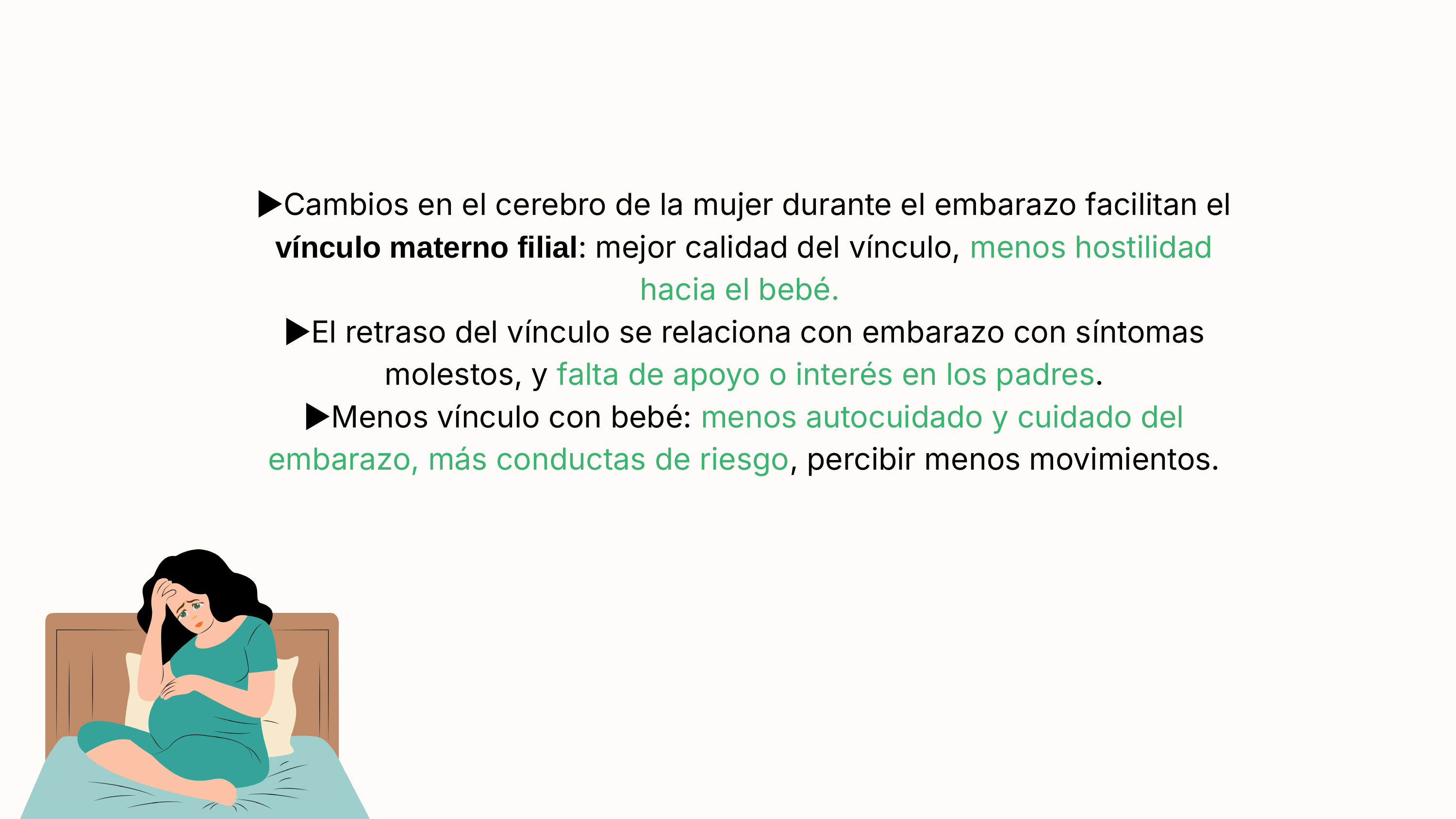

►Cambios en el cerebro de la mujer durante el embarazo facilitan el vínculo materno filial: mejor calidad del vínculo, menos hostilidad hacia el bebé.
►El retraso del vínculo se relaciona con embarazo con síntomas molestos, y falta de apoyo o interés en los padres.
►Menos vínculo con bebé: menos autocuidado y cuidado del embarazo, más conductas de riesgo, percibir menos movimientos.